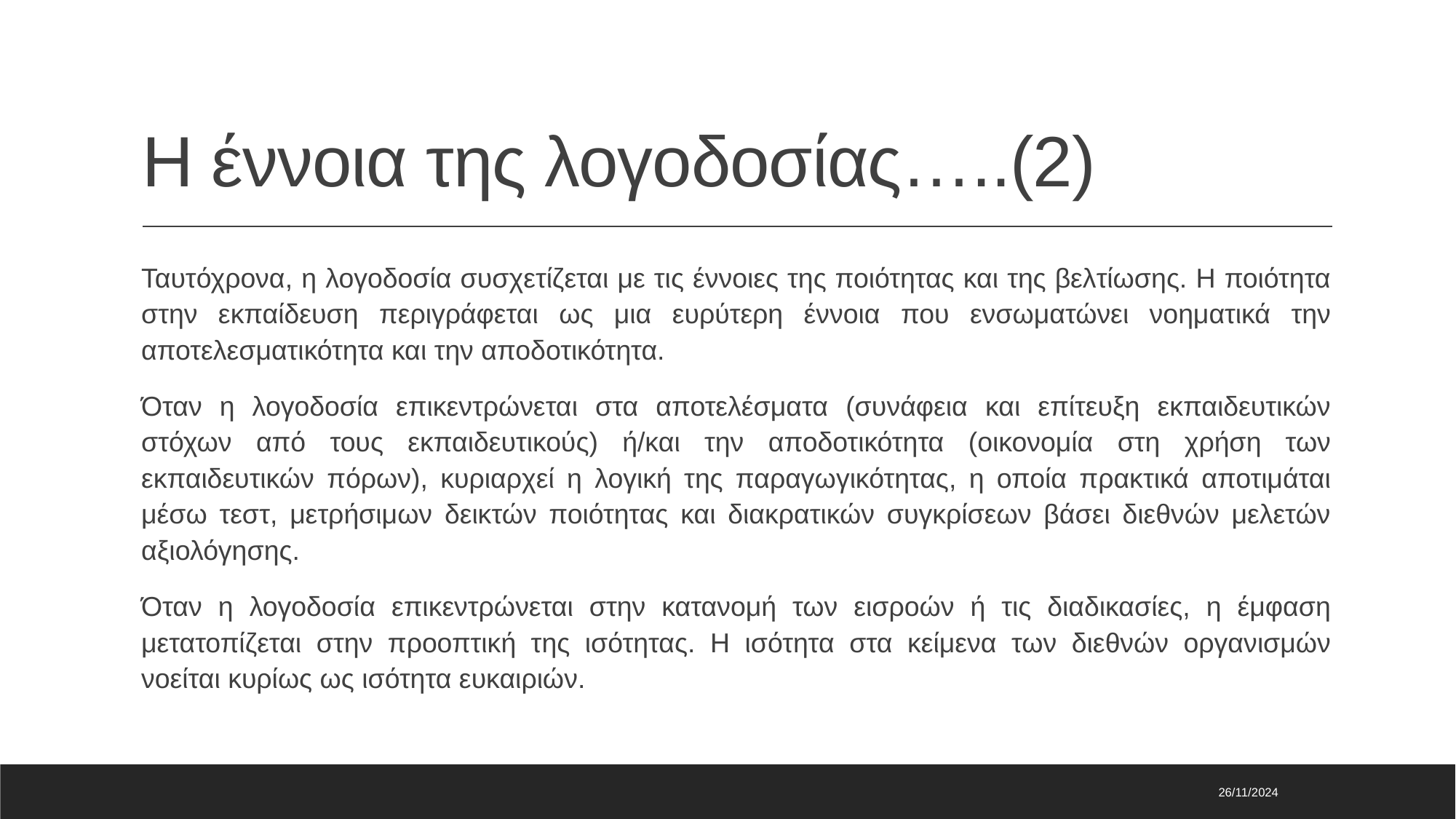

# Η έννοια της λογοδοσίας…..(2)
Ταυτόχρονα, η λογοδοσία συσχετίζεται με τις έννοιες της ποιότητας και της βελτίωσης. Η ποιότητα στην εκπαίδευση περιγράφεται ως μια ευρύτερη έννοια που ενσωματώνει νοηματικά την αποτελεσματικότητα και την αποδοτικότητα.
Όταν η λογοδοσία επικεντρώνεται στα αποτελέσματα (συνάφεια και επίτευξη εκπαιδευτικών στόχων από τους εκπαιδευτικούς) ή/και την αποδοτικότητα (οικονομία στη χρήση των εκπαιδευτικών πόρων), κυριαρχεί η λογική της παραγωγικότητας, η οποία πρακτικά αποτιμάται μέσω τεστ, μετρήσιμων δεικτών ποιότητας και διακρατικών συγκρίσεων βάσει διεθνών μελετών αξιολόγησης.
Όταν η λογοδοσία επικεντρώνεται στην κατανομή των εισροών ή τις διαδικασίες, η έμφαση μετατοπίζεται στην προοπτική της ισότητας. Η ισότητα στα κείμενα των διεθνών οργανισμών νοείται κυρίως ως ισότητα ευκαιριών.

26/11/2024